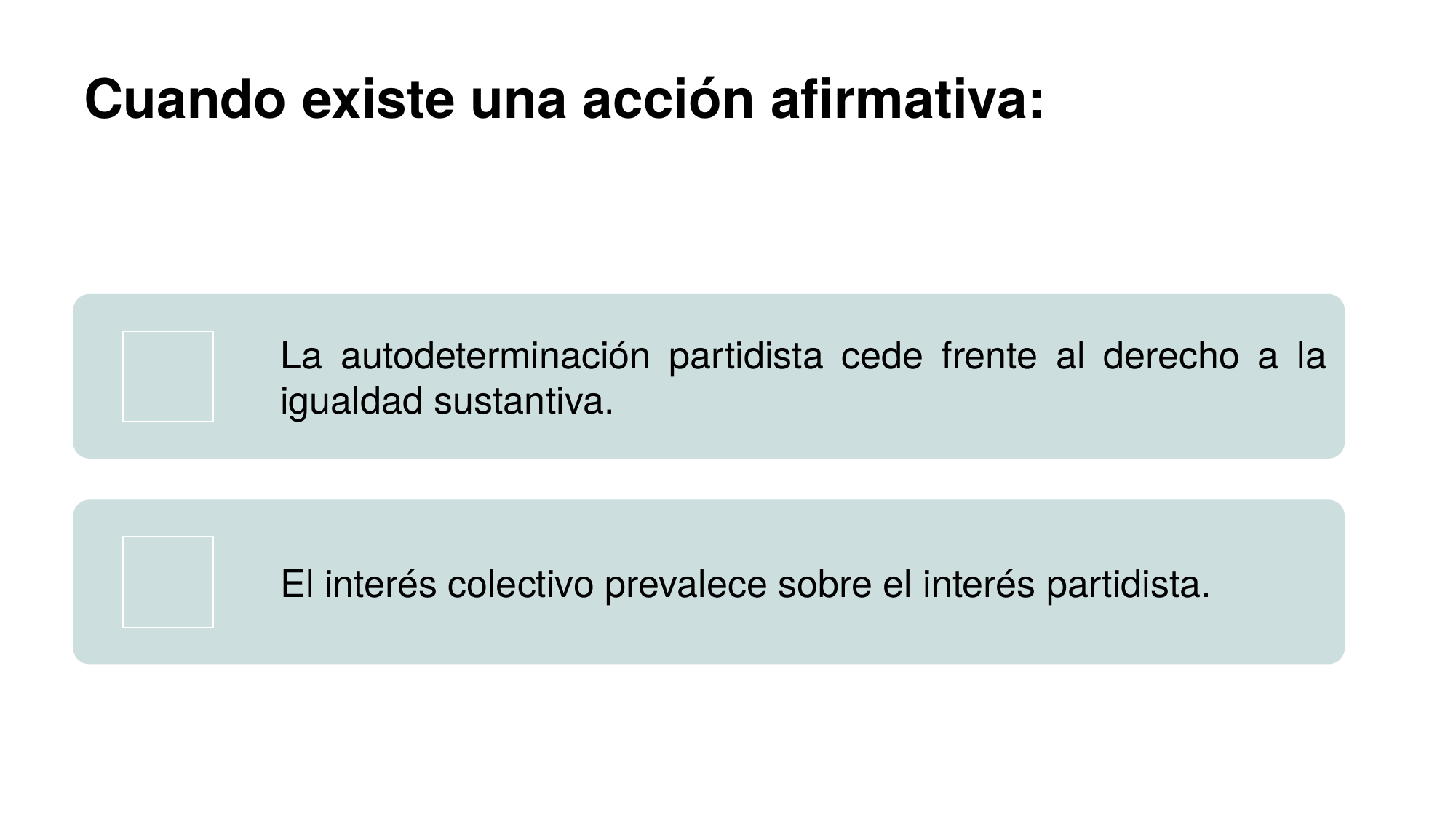

# Cuando existe una acción afirmativa:
La autodeterminación partidista cede frente al derecho a la igualdad sustantiva.
El interés colectivo prevalece sobre el interés partidista.